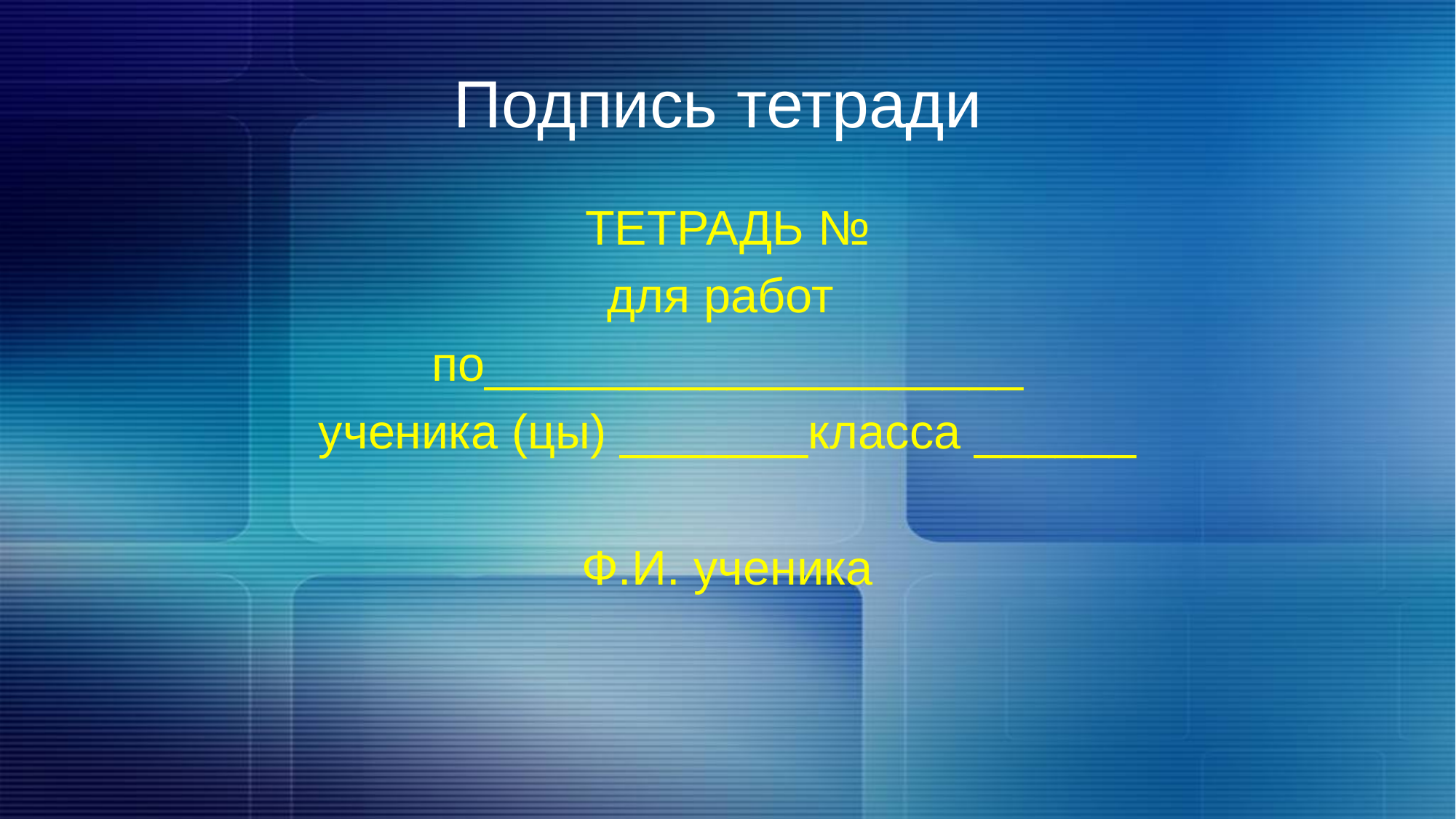

# Подпись тетради
ТЕТРАДЬ №
для работ
по____________________
ученика (цы) _______класса ______

Ф.И. ученика